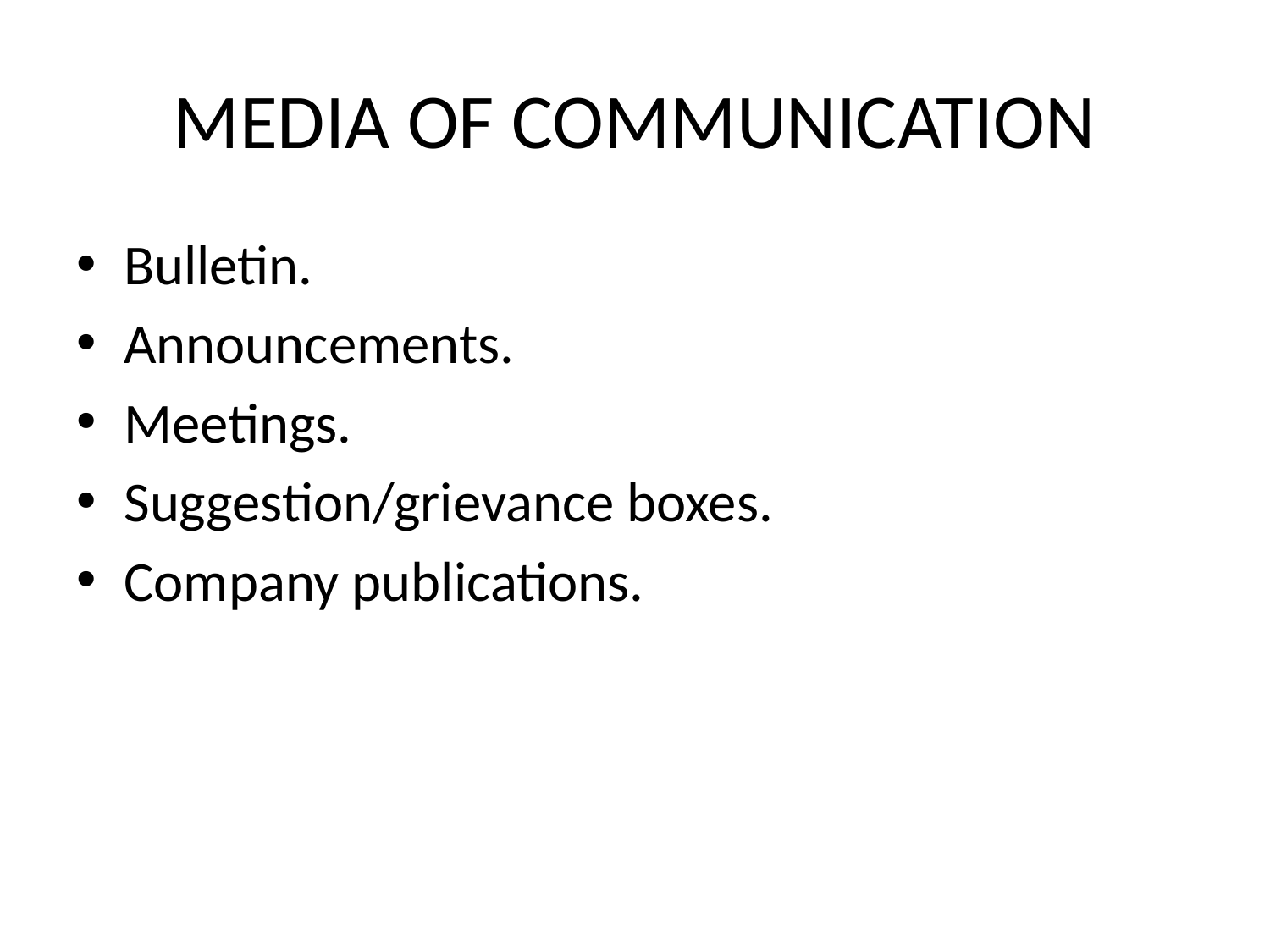

# MEDIA OF COMMUNICATION
Bulletin.
Announcements.
Meetings.
Suggestion/grievance boxes.
Company publications.